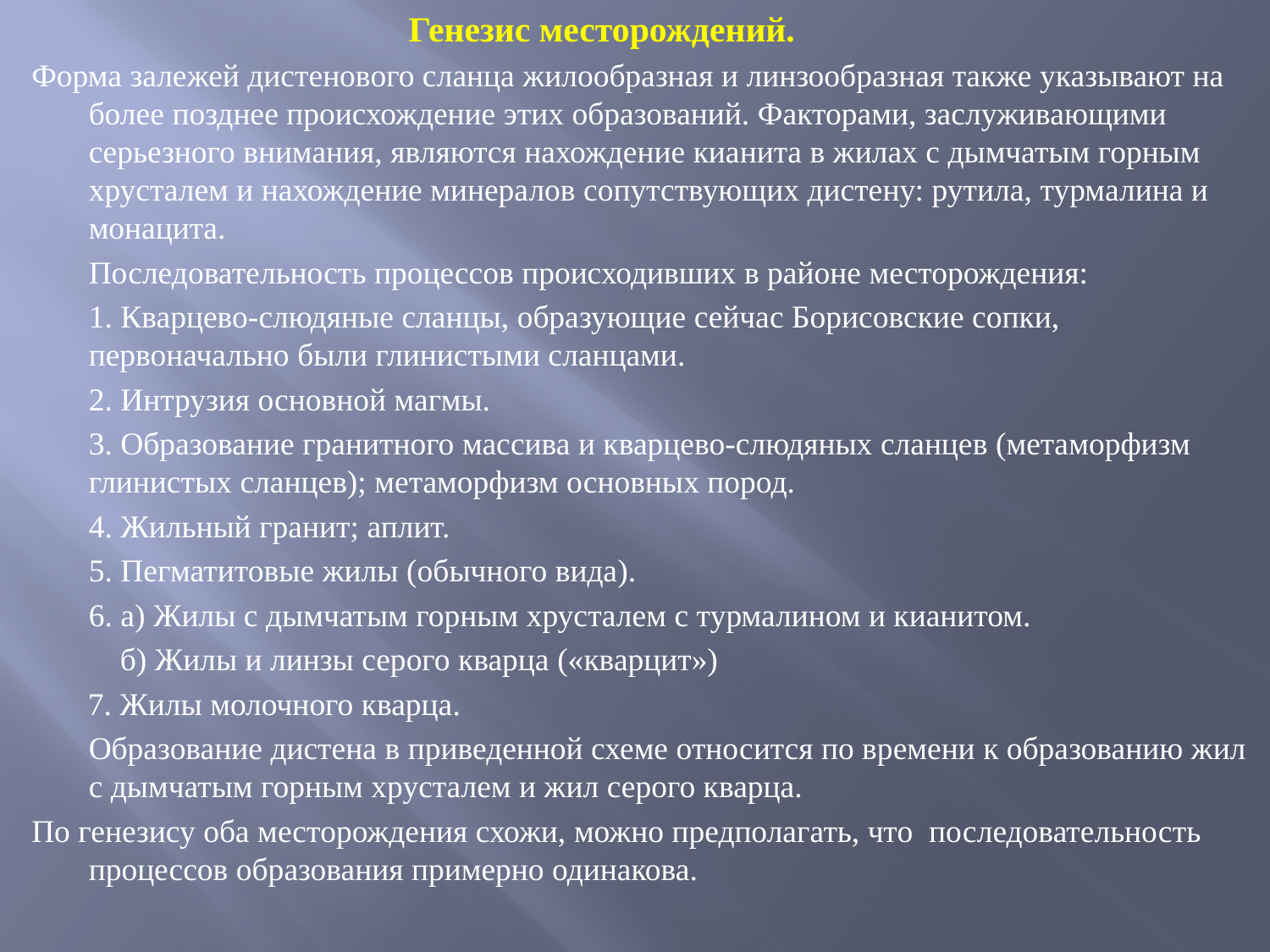

Генезис месторождений.
Форма залежей дистенового сланца жилообразная и линзообразная также указывают на более позднее происхождение этих образований. Факторами, заслуживающими серьезного внимания, являются нахождение кианита в жилах с дымчатым горным хрусталем и нахождение минералов сопутствующих дистену: рутила, турмалина и монацита.
	Последовательность процессов происходивших в районе месторождения:
	1. Кварцево-слюдяные сланцы, образующие сейчас Борисовские сопки, первоначально были глинистыми сланцами.
	2. Интрузия основной магмы.
	3. Образование гранитного массива и кварцево-слюдяных сланцев (метаморфизм глинистых сланцев); метаморфизм основных пород.
	4. Жильный гранит; аплит.
	5. Пегматитовые жилы (обычного вида).
	6. а) Жилы с дымчатым горным хрусталем с турмалином и кианитом.
           б) Жилы и линзы серого кварца («кварцит»)
       7. Жилы молочного кварца.
	Образование дистена в приведенной схеме относится по времени к образованию жил с дымчатым горным хрусталем и жил серого кварца.
По генезису оба месторождения схожи, можно предполагать, что  последовательность процессов образования примерно одинакова.